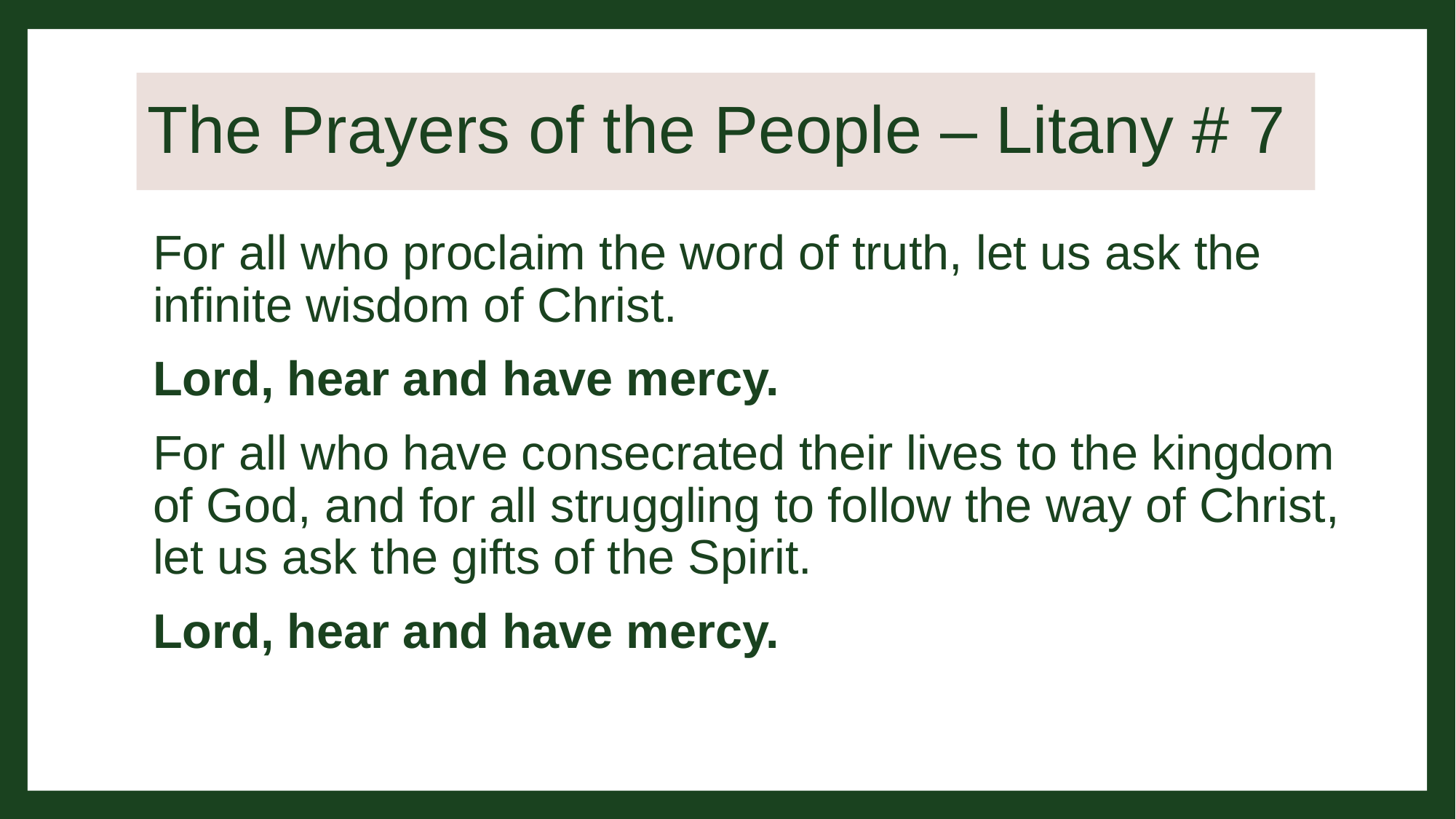

# The Prayers of the People – Litany # 7
For all who proclaim the word of truth, let us ask the infinite wisdom of Christ.
Lord, hear and have mercy.
For all who have consecrated their lives to the kingdom of God, and for all struggling to follow the way of Christ, let us ask the gifts of the Spirit.
Lord, hear and have mercy.